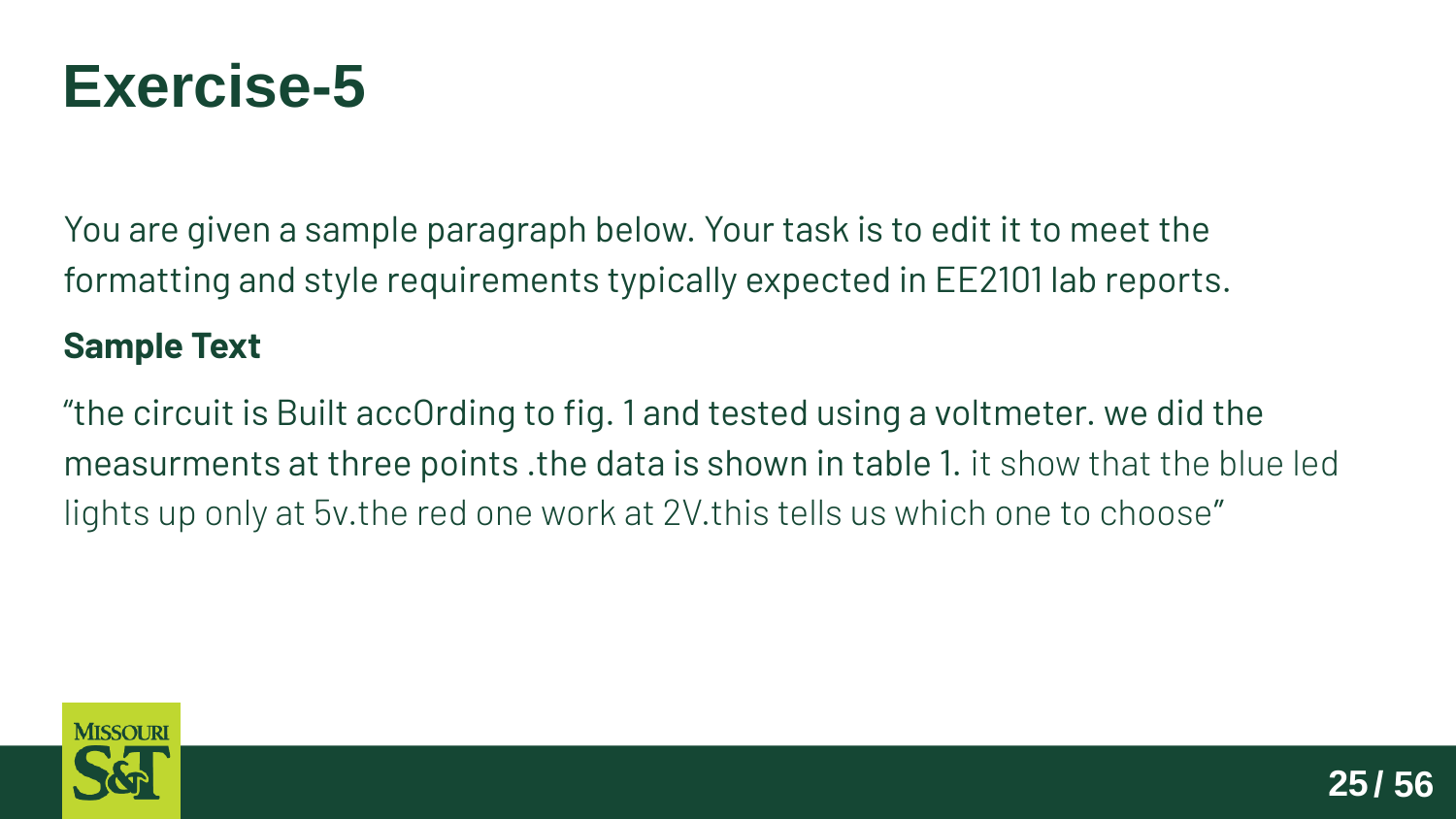

# Exercise-5
You are given a sample paragraph below. Your task is to edit it to meet the formatting and style requirements typically expected in EE2101 lab reports.
Sample Text
“the circuit is Built accOrding to fig. 1 and tested using a voltmeter. we did the measurments at three points .the data is shown in table 1. it show that the blue led lights up only at 5v.the red one work at 2V.this tells us which one to choose”
/ 56
25